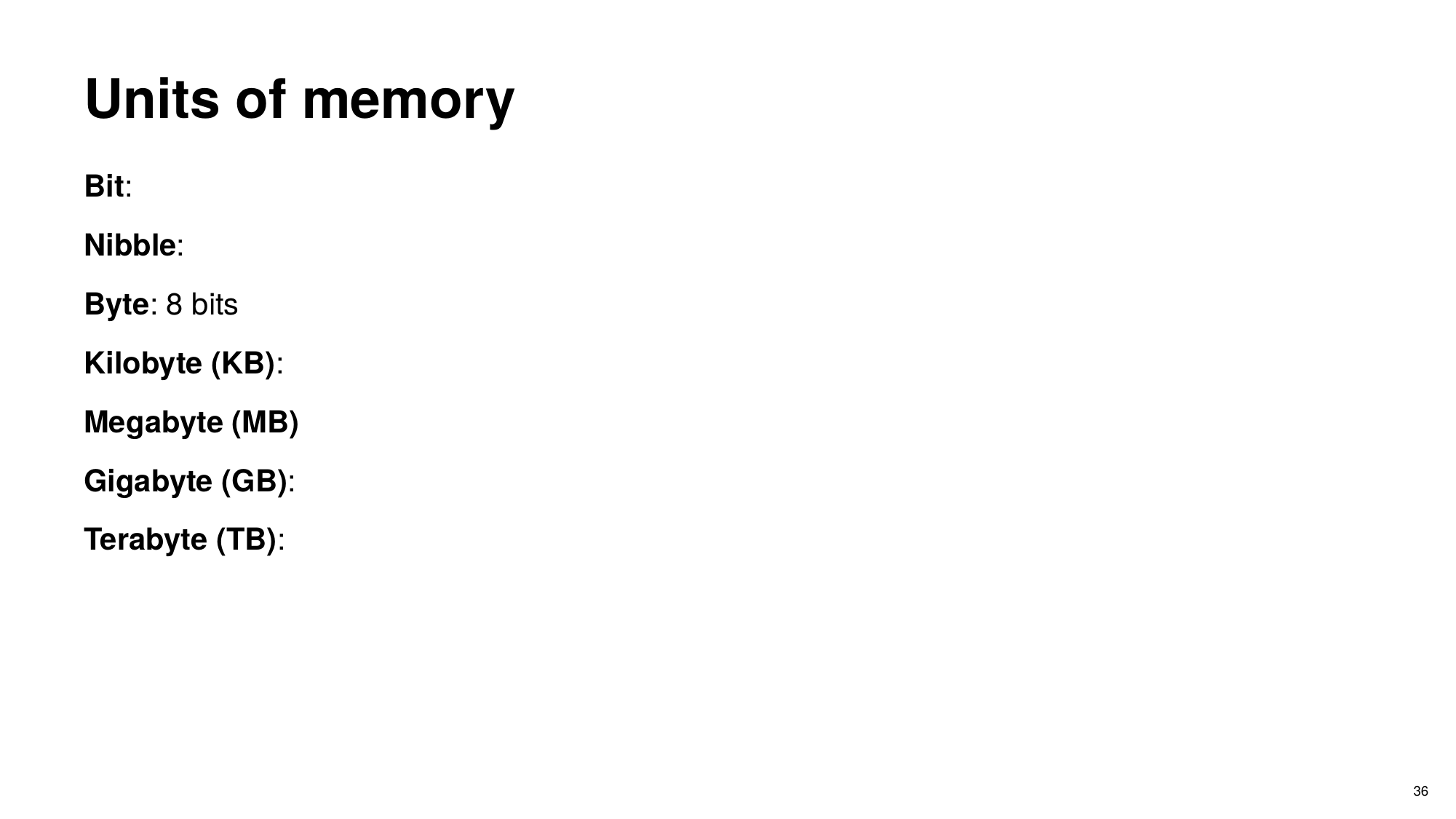

Units of memory
Bit:
Nibble:
Byte: 8 bits
Kilobyte (KB):
Megabyte (MB)
Gigabyte (GB):
Terabyte (TB):

36